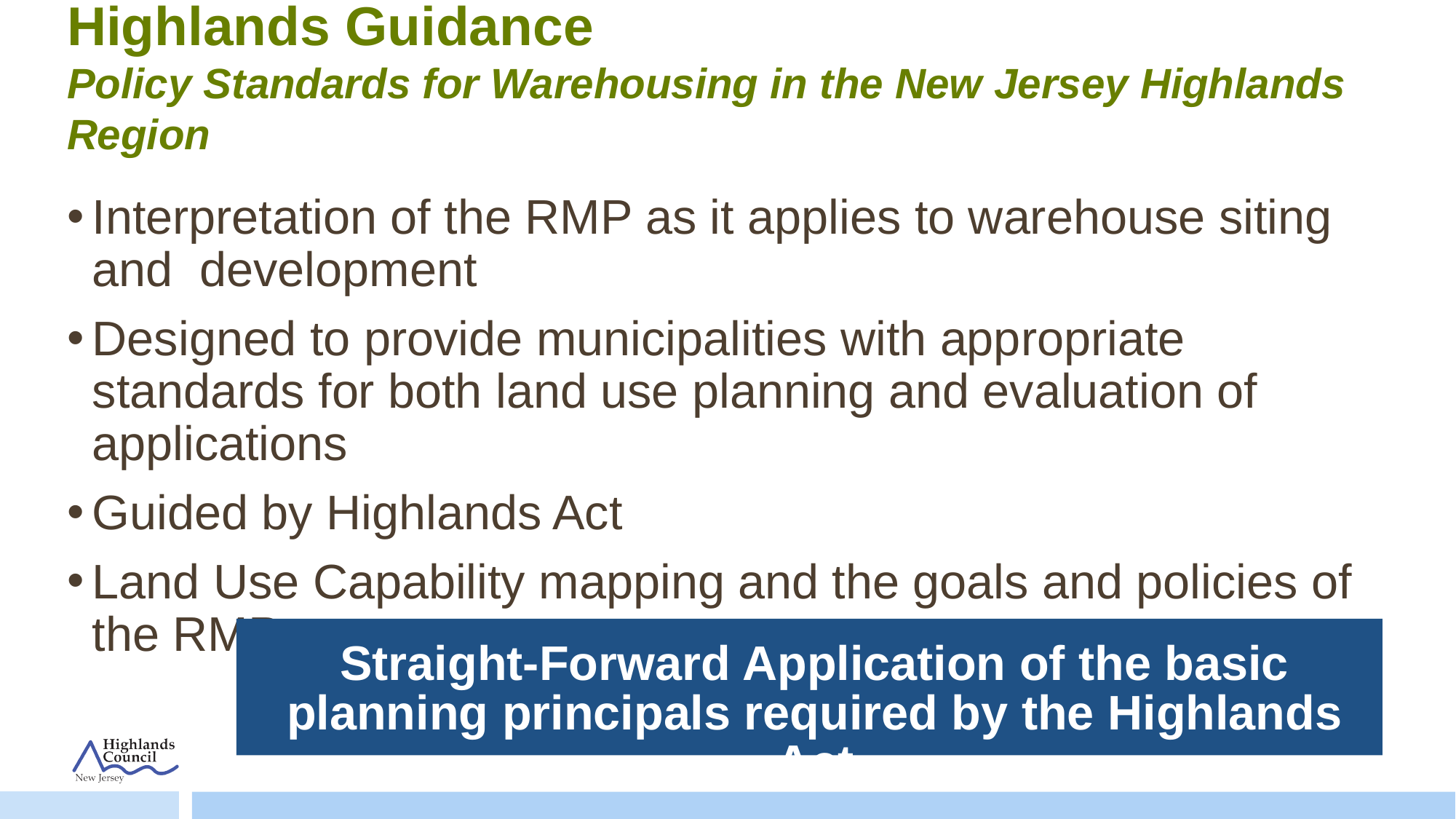

# Highlands Guidance Policy Standards for Warehousing in the New Jersey Highlands Region
Interpretation of the RMP as it applies to warehouse siting and  development
Designed to provide municipalities with appropriate standards for both land use planning and evaluation of applications
Guided by Highlands Act
Land Use Capability mapping and the goals and policies of the RMP
Straight-Forward Application of the basic planning principals required by the Highlands Act